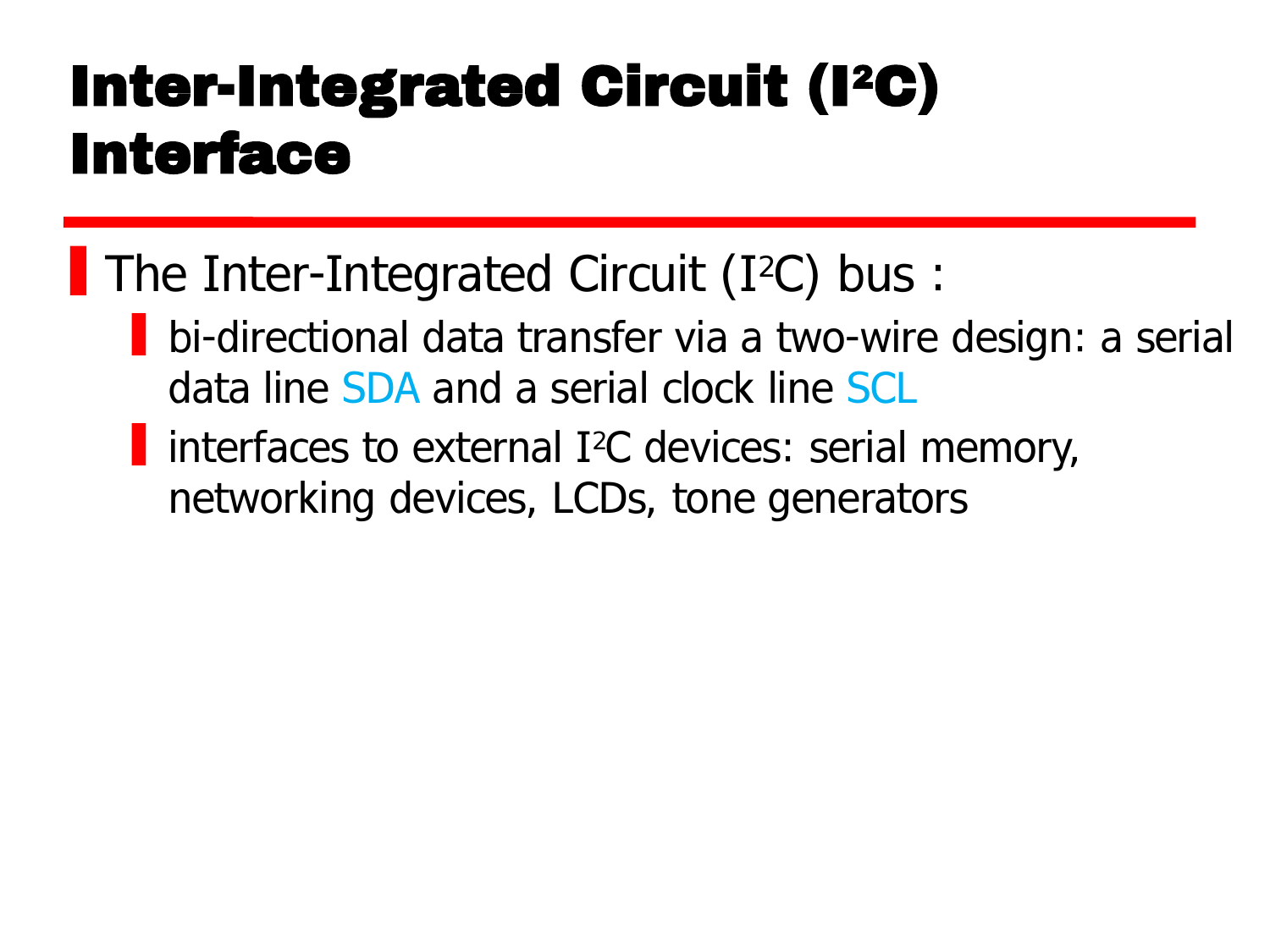

# Inter-Integrated Circuit (I2C) Interface
The Inter-Integrated Circuit (I2C) bus :
bi-directional data transfer via a two-wire design: a serial data line SDA and a serial clock line SCL
interfaces to external I2C devices: serial memory, networking devices, LCDs, tone generators